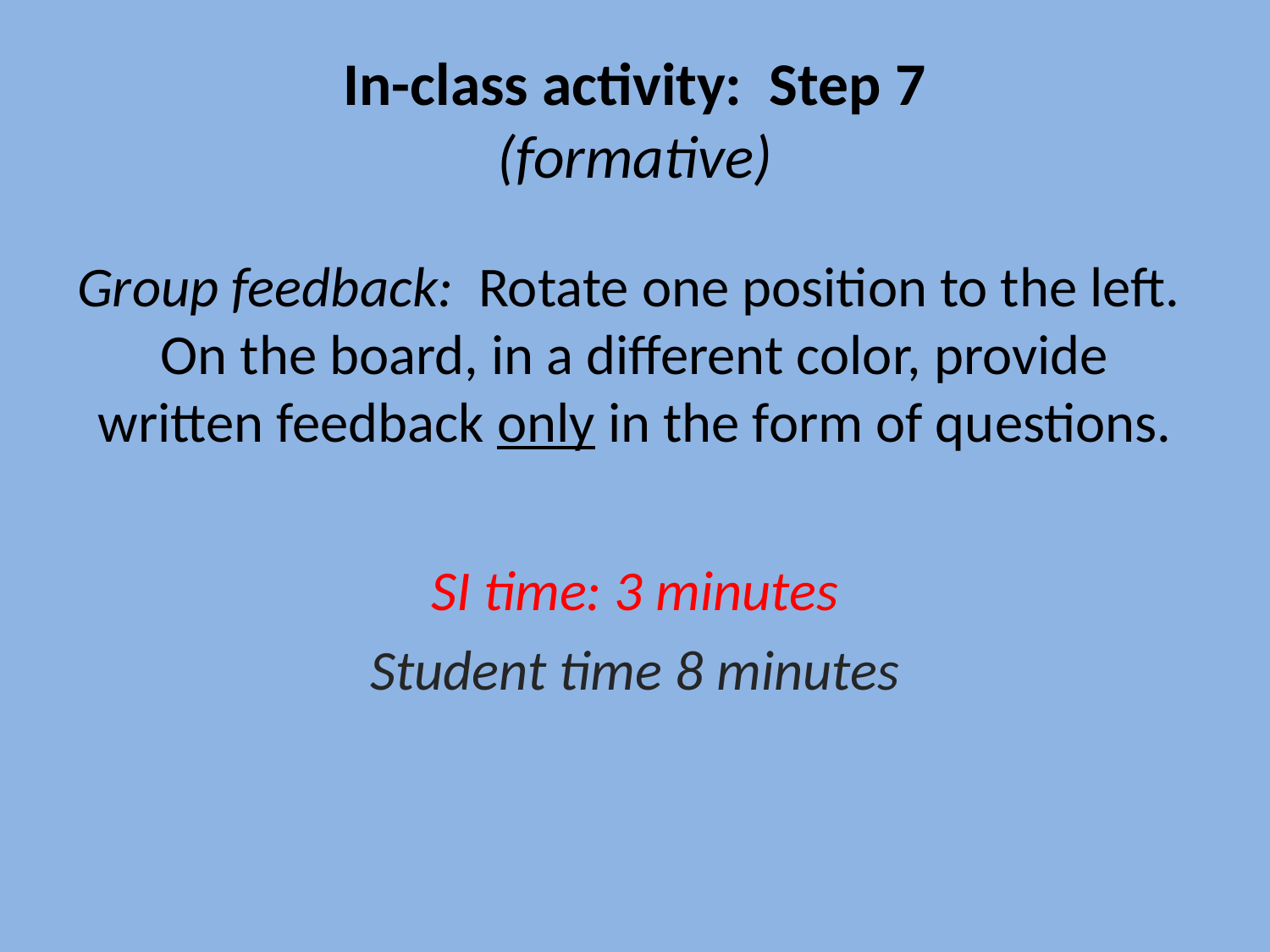

# In-class activity:  Step 7 (formative)
Group feedback:  Rotate one position to the left.  On the board, in a different color, provide written feedback only in the form of questions.

SI time: 3 minutes
Student time 8 minutes